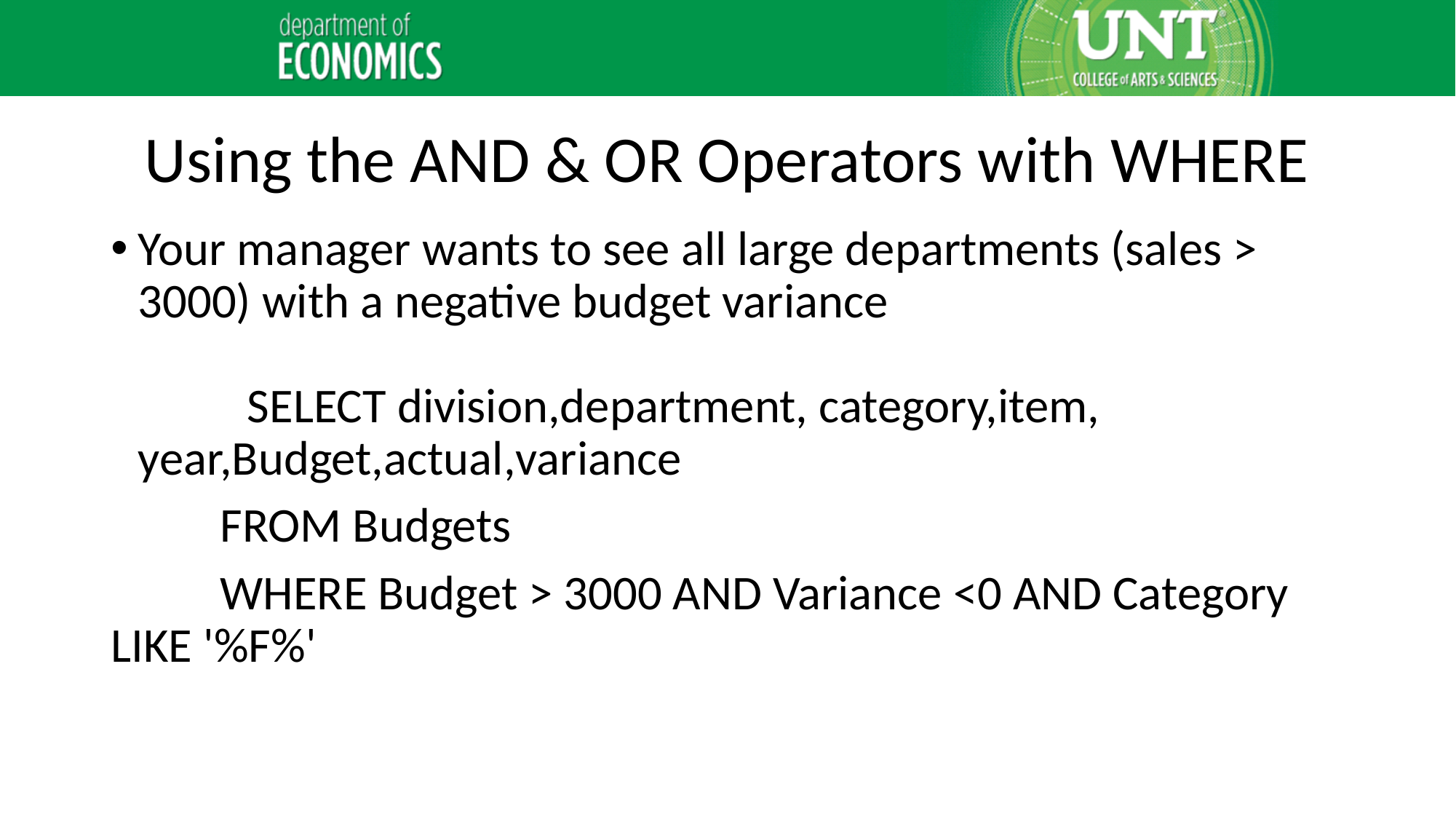

# Using the AND & OR Operators with WHERE
Your manager wants to see all large departments (sales > 3000) with a negative budget variance
	SELECT division,department, category,item, 	year,Budget,actual,variance
	FROM Budgets
	WHERE Budget > 3000 AND Variance <0 AND Category 	LIKE '%F%'